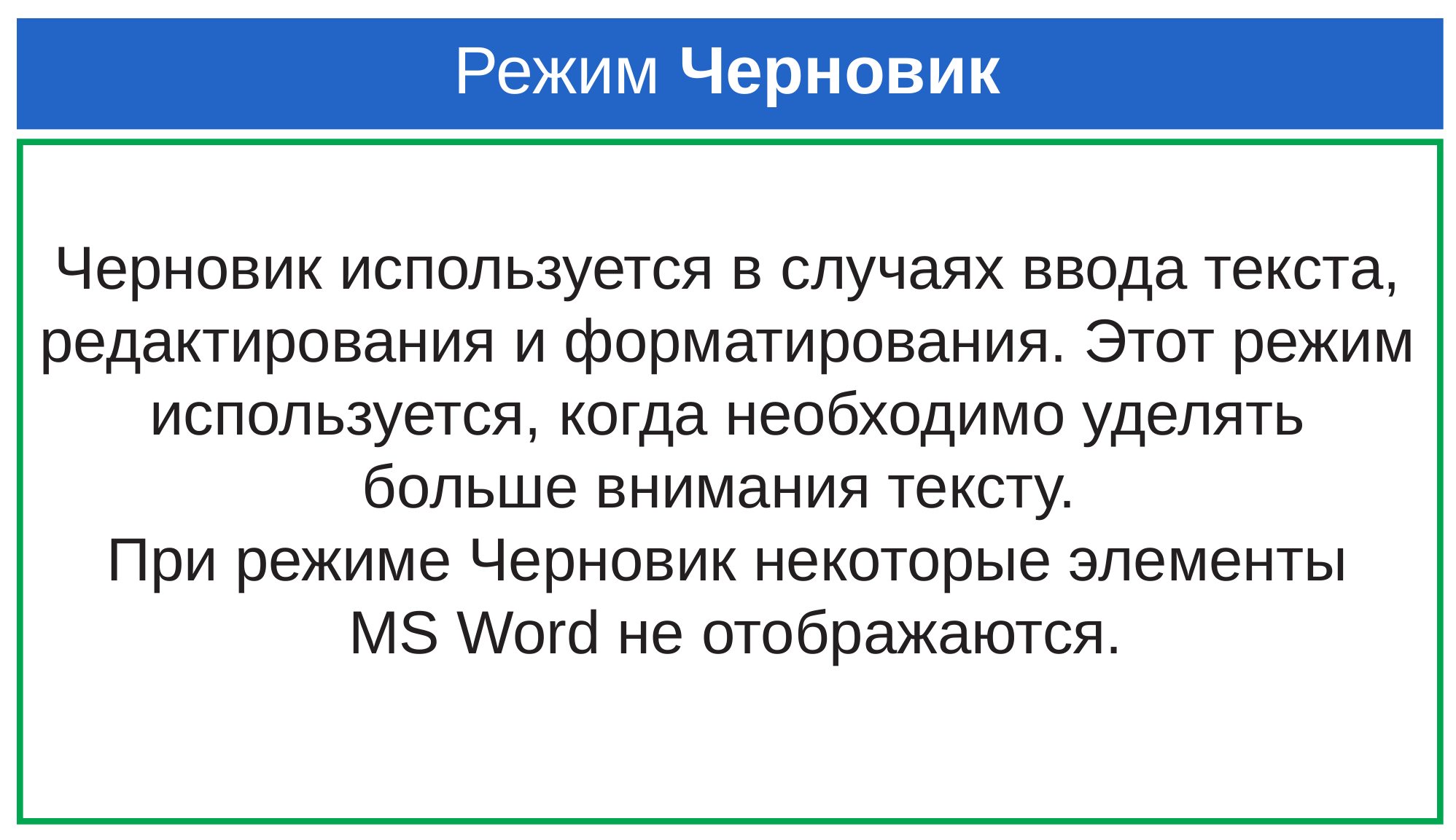

# Режим Черновик

Черновик используется в случаях ввода текста, редактирования и форматирования. Этот режим используется, когда необходимо уделять больше внимания тексту.
При режиме Черновик некоторые элементы
 MS Word не отображаются.